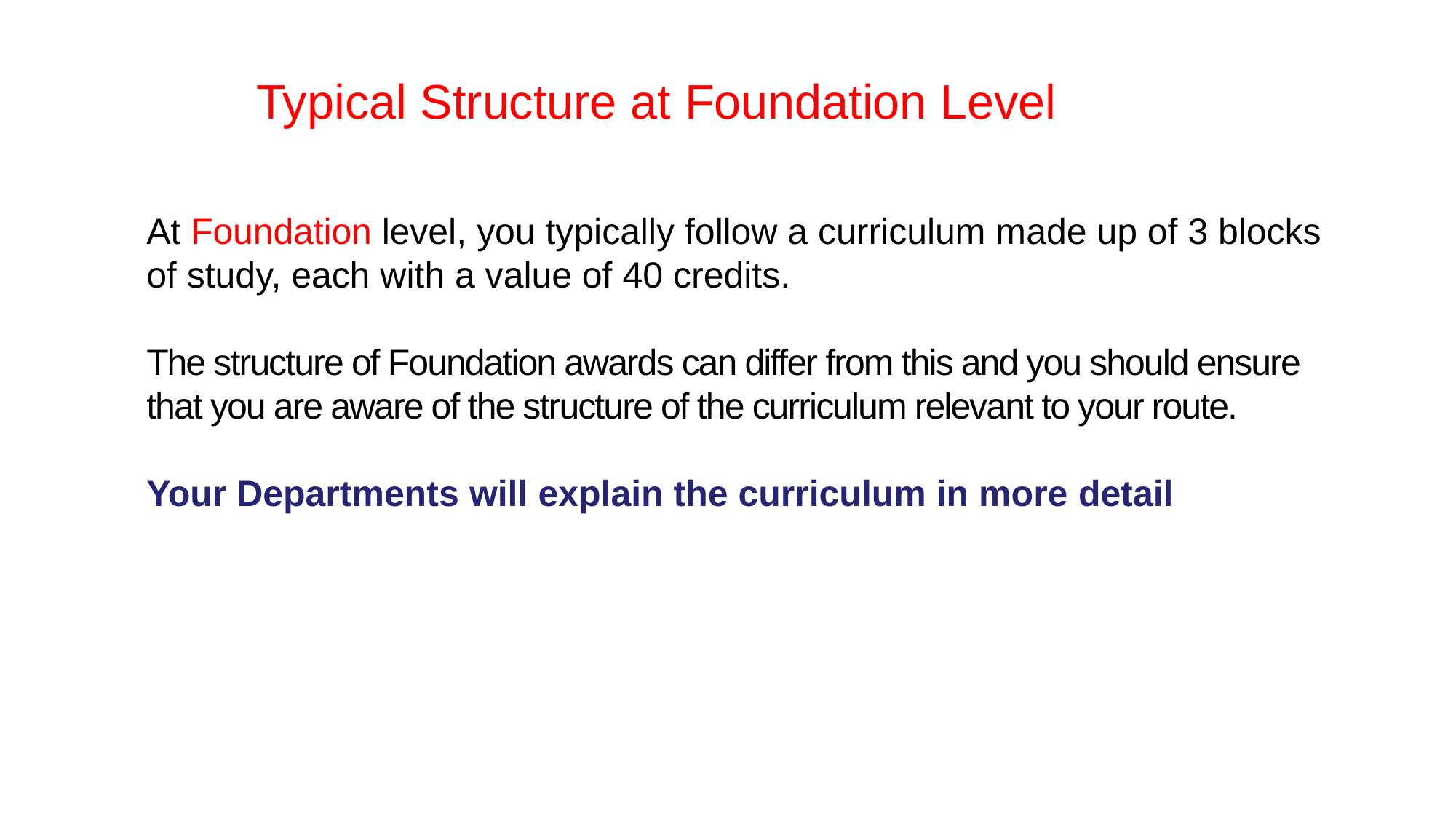

# Typical Structure at Foundation Level
At Foundation level, you typically follow a curriculum made up of 3 blocks of study, each with a value of 40 credits.

The structure of Foundation awards can differ from this and you should ensure that you are aware of the structure of the curriculum relevant to your route.

Your Departments will explain the curriculum in more detail
4